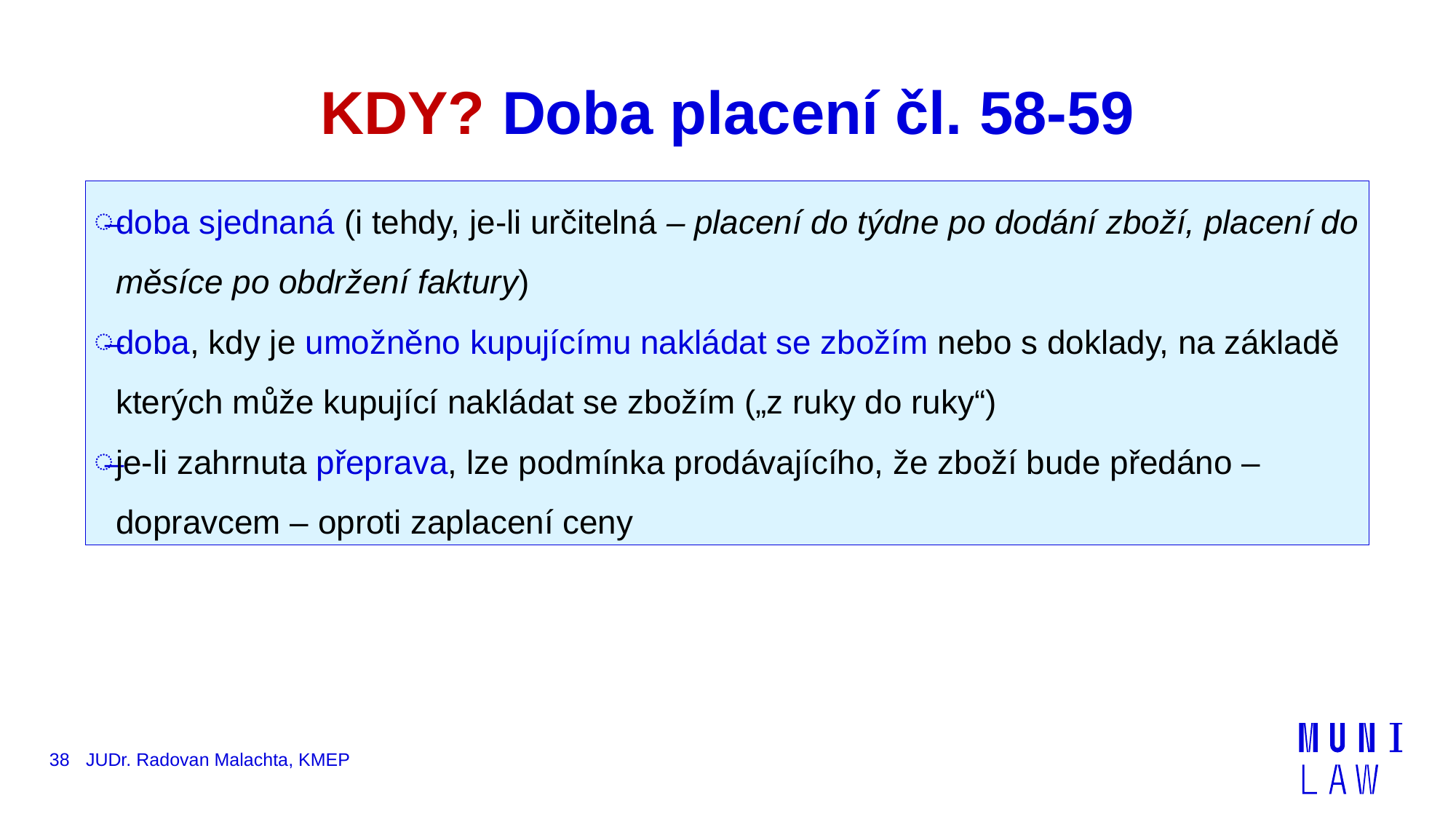

# KDY? Doba placení čl. 58-59
doba sjednaná (i tehdy, je-li určitelná – placení do týdne po dodání zboží, placení do měsíce po obdržení faktury)
doba, kdy je umožněno kupujícímu nakládat se zbožím nebo s doklady, na základě kterých může kupující nakládat se zbožím („z ruky do ruky“)
je-li zahrnuta přeprava, lze podmínka prodávajícího, že zboží bude předáno – dopravcem – oproti zaplacení ceny
38
JUDr. Radovan Malachta, KMEP